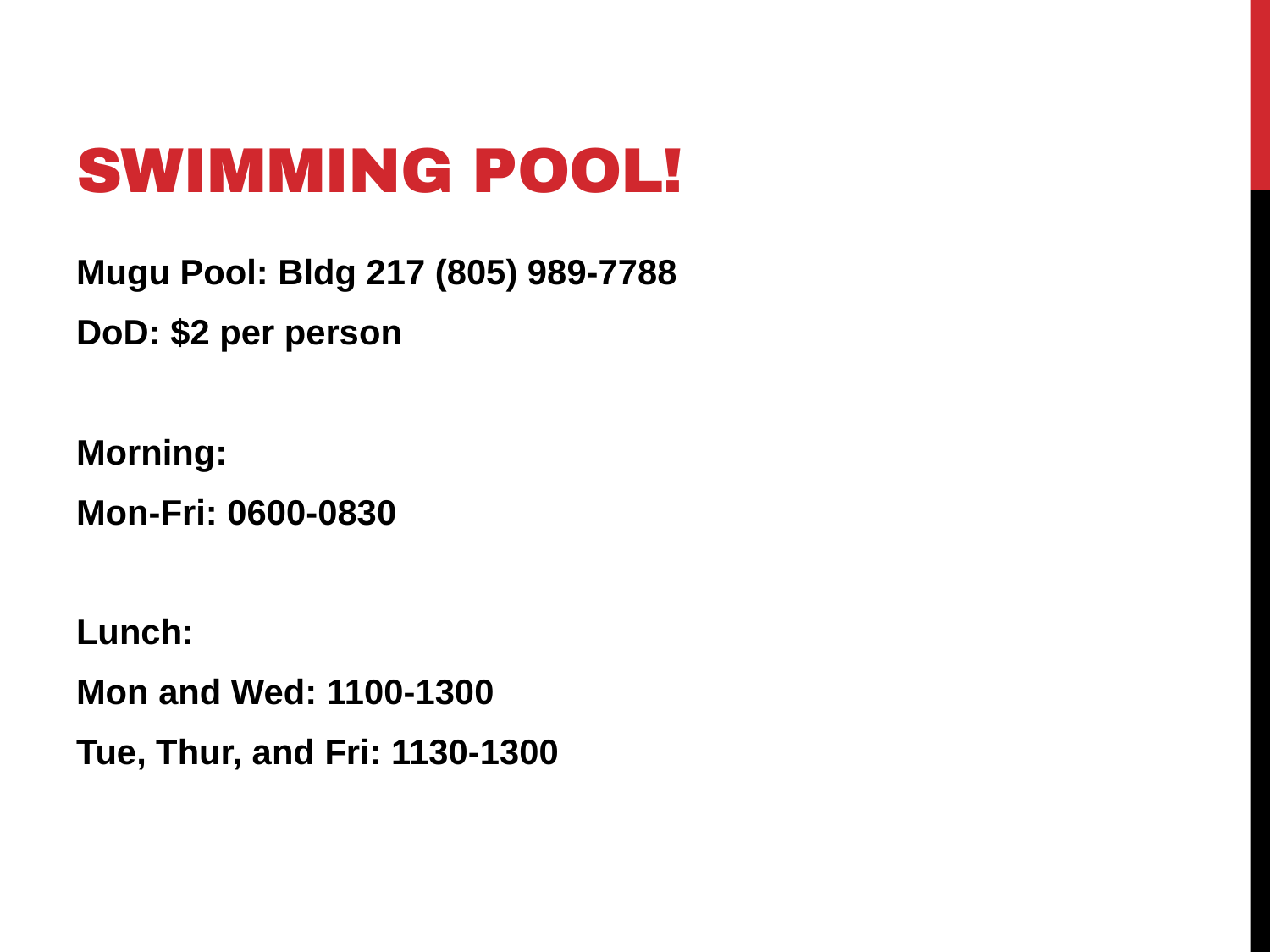

# Swimming pool!
Mugu Pool: Bldg 217 (805) 989-7788
DoD: $2 per person

Morning:
Mon-Fri: 0600-0830

Lunch:
Mon and Wed: 1100-1300
Tue, Thur, and Fri: 1130-1300